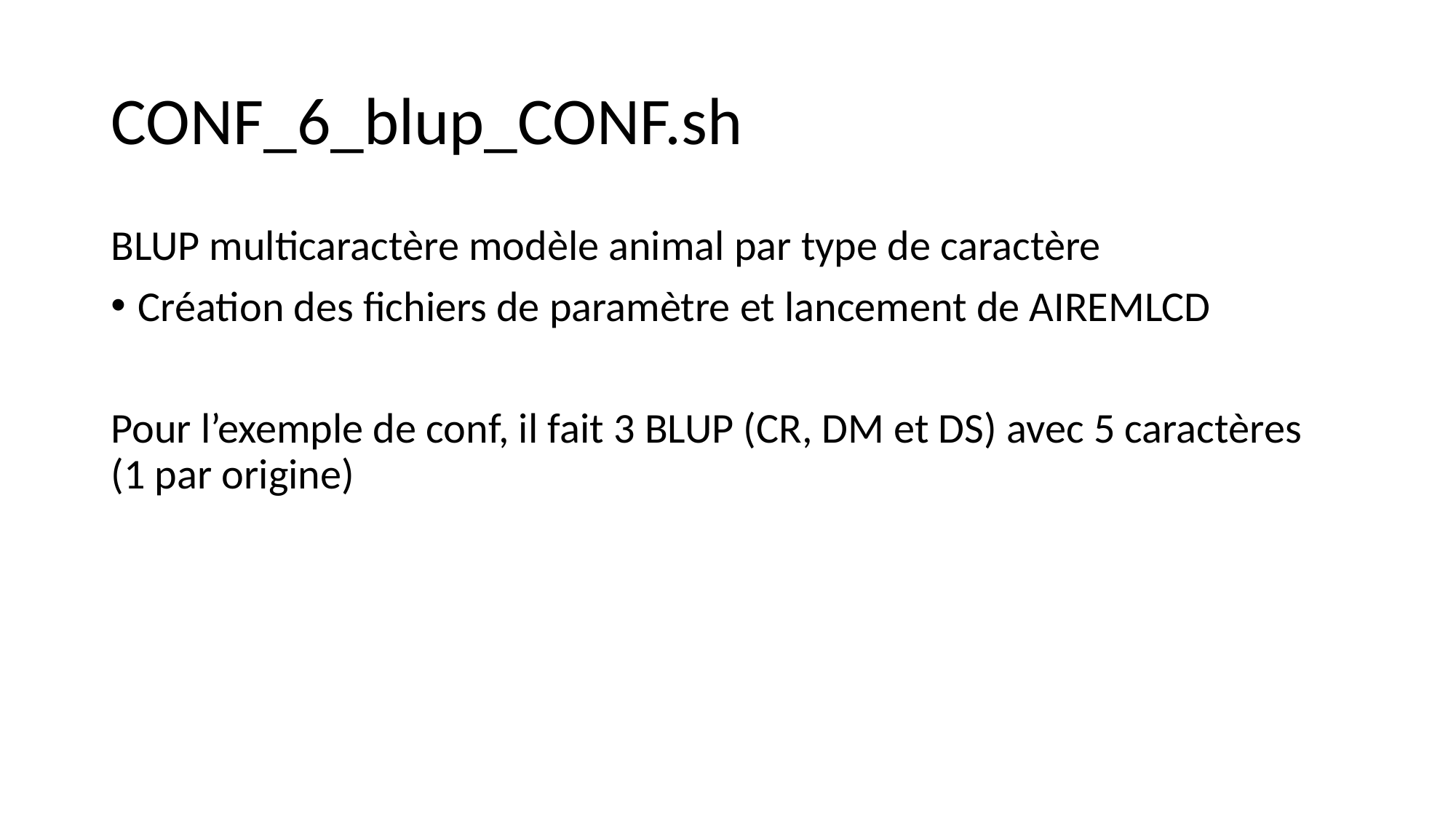

# CONF_6_blup_CONF.sh
BLUP multicaractère modèle animal par type de caractère
Création des fichiers de paramètre et lancement de AIREMLCD

Pour l’exemple de conf, il fait 3 BLUP (CR, DM et DS) avec 5 caractères (1 par origine)